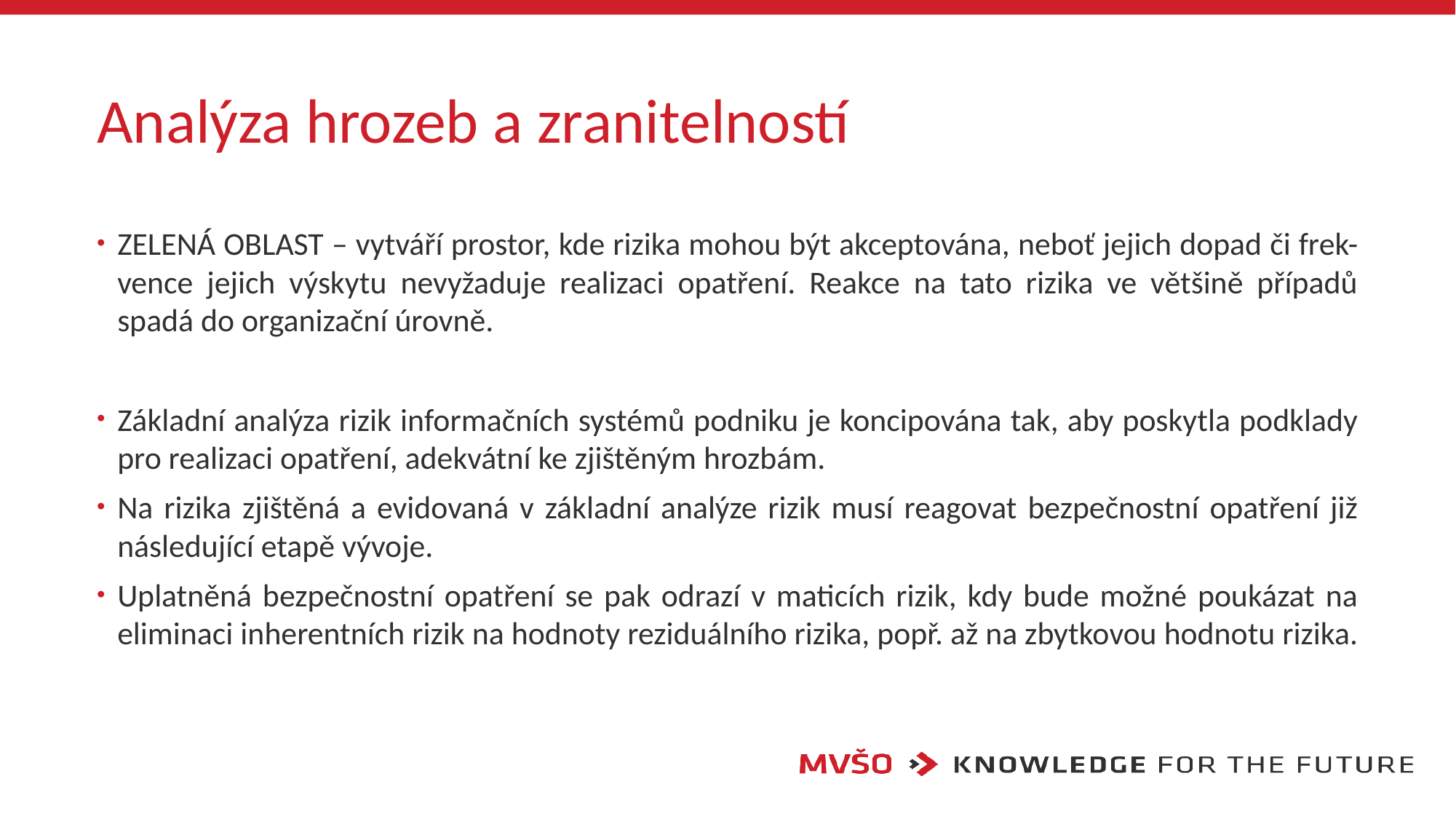

# Analýza hrozeb a zranitelností
ZELENÁ OBLAST – vytváří prostor, kde rizika mohou být akceptována, neboť jejich dopad či frek-vence jejich výskytu nevyžaduje realizaci opatření. Reakce na tato rizika ve většině případů spadá do organizační úrovně.

Základní analýza rizik informačních systémů podniku je koncipována tak, aby poskytla podklady pro realizaci opatření, adekvátní ke zjištěným hrozbám.
Na rizika zjištěná a evidovaná v základní analýze rizik musí reagovat bezpečnostní opatření již následující etapě vývoje.
Uplatněná bezpečnostní opatření se pak odrazí v maticích rizik, kdy bude možné poukázat na eliminaci inherentních rizik na hodnoty reziduálního rizika, popř. až na zbytkovou hodnotu rizika.